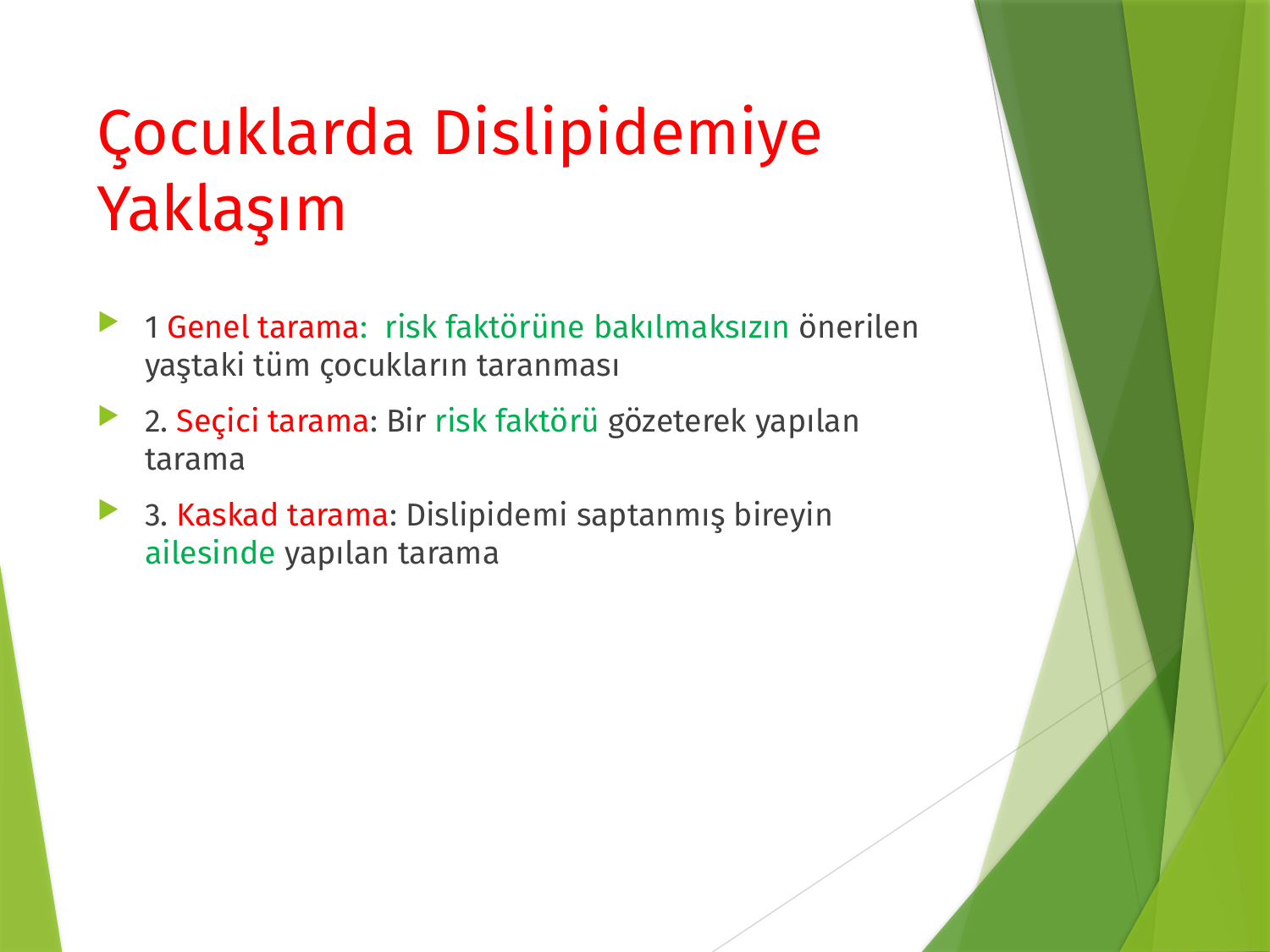

# Çocuklarda Dislipidemiye Yaklaşım
1 Genel tarama:  risk faktörüne bakılmaksızın önerilen yaştaki tüm çocukların taranması
2. Seçici tarama: Bir risk faktörü gözeterek yapılan tarama
3. Kaskad tarama: Dislipidemi saptanmış bireyin ailesinde yapılan tarama